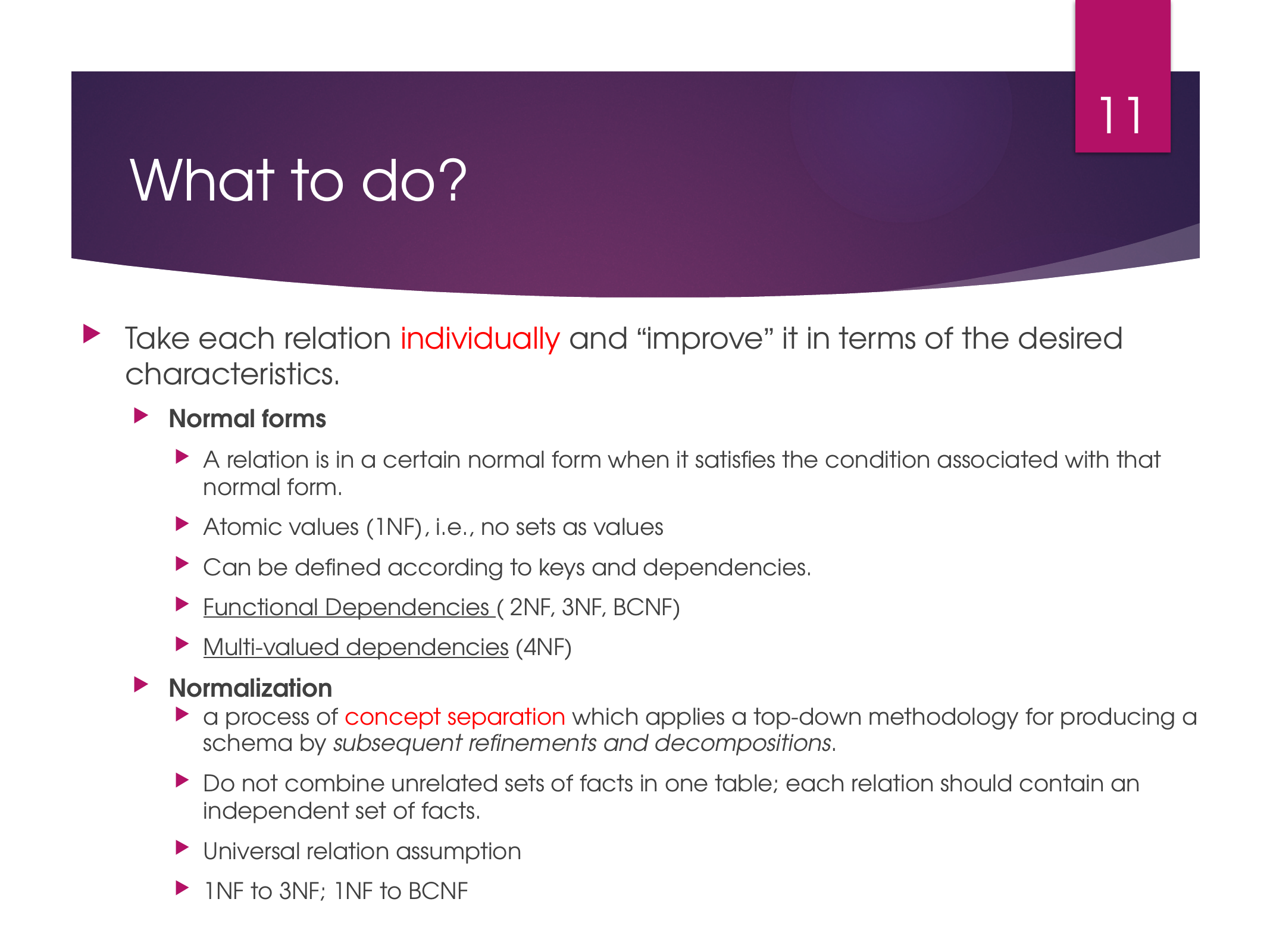

11
# What to do?
Take each relation individually and “improve” it in terms of the desired characteristics.
Normal forms
A relation is in a certain normal form when it satisfies the condition associated with that normal form.
Atomic values (1NF), i.e., no sets as values
Can be defined according to keys and dependencies.
Functional Dependencies ( 2NF, 3NF, BCNF)
Multi-valued dependencies (4NF)
Normalization
a process of concept separation which applies a top-down methodology for producing a schema by subsequent refinements and decompositions.
Do not combine unrelated sets of facts in one table; each relation should contain an independent set of facts.
Universal relation assumption
1NF to 3NF; 1NF to BCNF